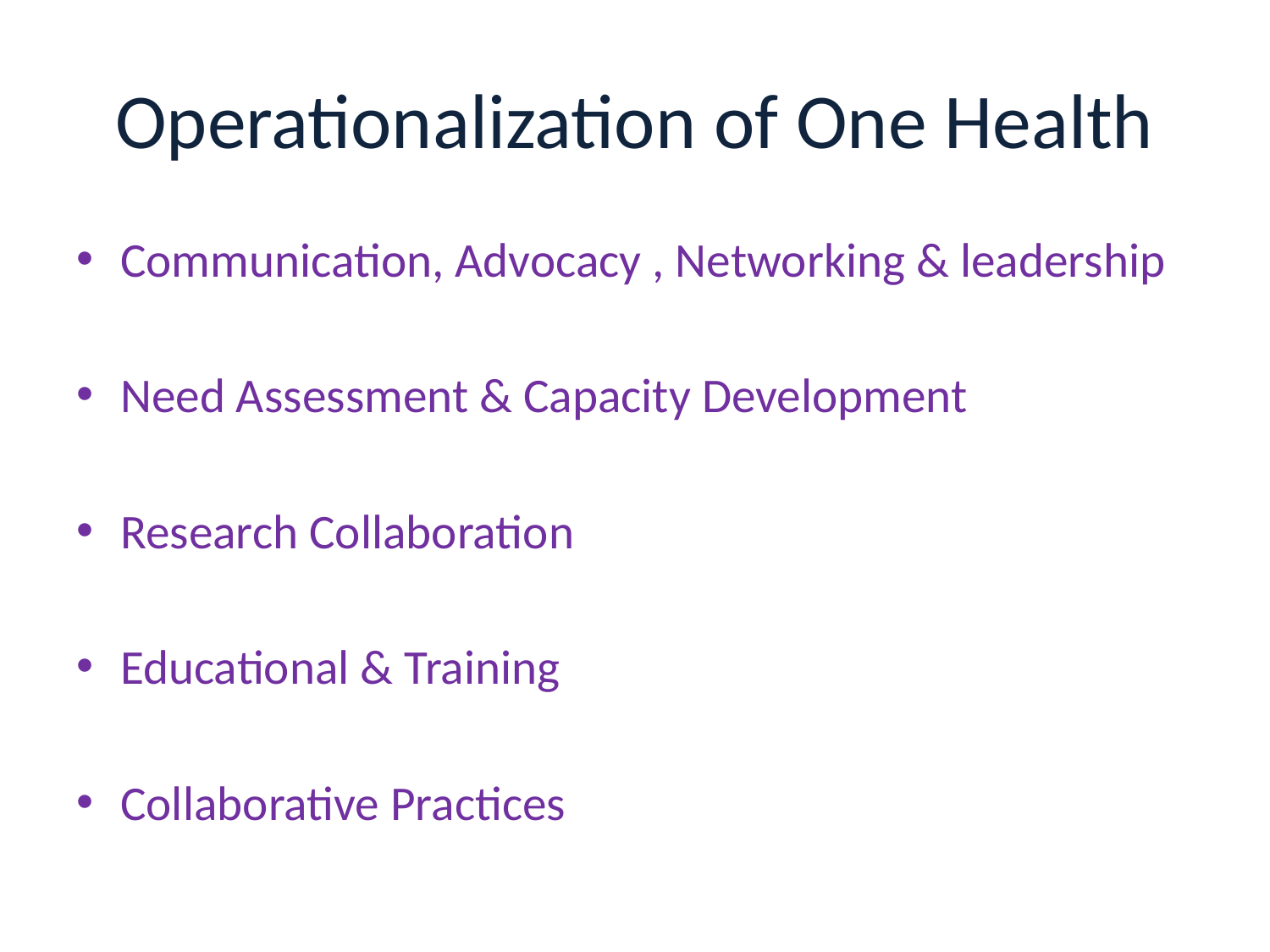

# Operationalization of One Health
Communication, Advocacy , Networking & leadership

Need Assessment & Capacity Development

Research Collaboration

Educational & Training

Collaborative Practices